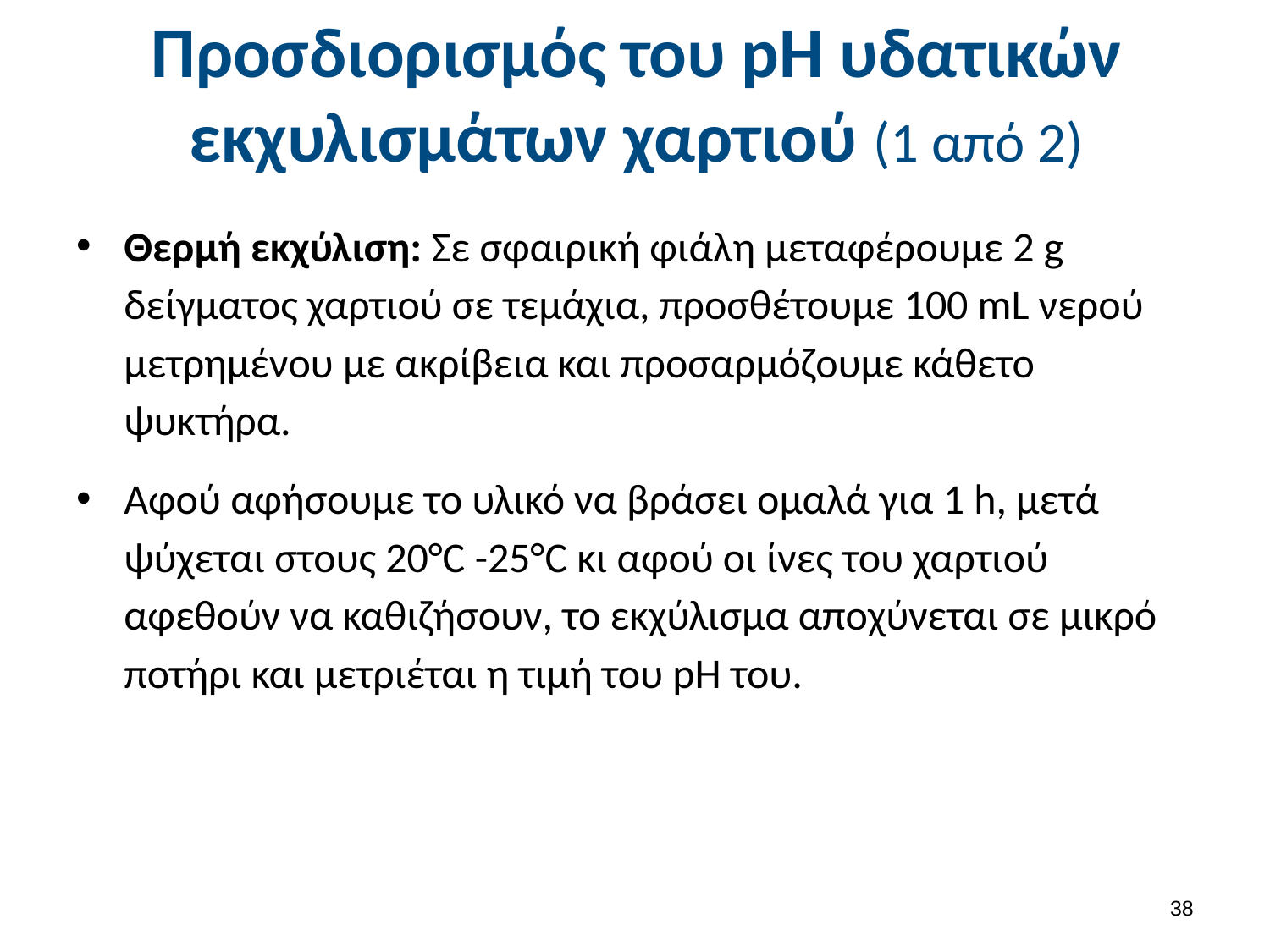

# Προσδιορισμός του pH υδατικών εκχυλισμάτων χαρτιού (1 από 2)
Θερμή εκχύλιση: Σε σφαιρική φιάλη μεταφέρουμε 2 g δείγματος χαρτιού σε τεμάχια, προσθέτουμε 100 mL νερού μετρημένου με ακρίβεια και προσαρμόζουμε κάθετο ψυκτήρα.
Αφού αφήσουμε το υλικό να βράσει ομαλά για 1 h, μετά ψύχεται στους 20°C -25°C κι αφού οι ίνες του χαρτιού αφεθούν να καθιζήσουν, το εκχύλισμα αποχύνεται σε μικρό ποτήρι και μετριέται η τιμή του pH του.
38